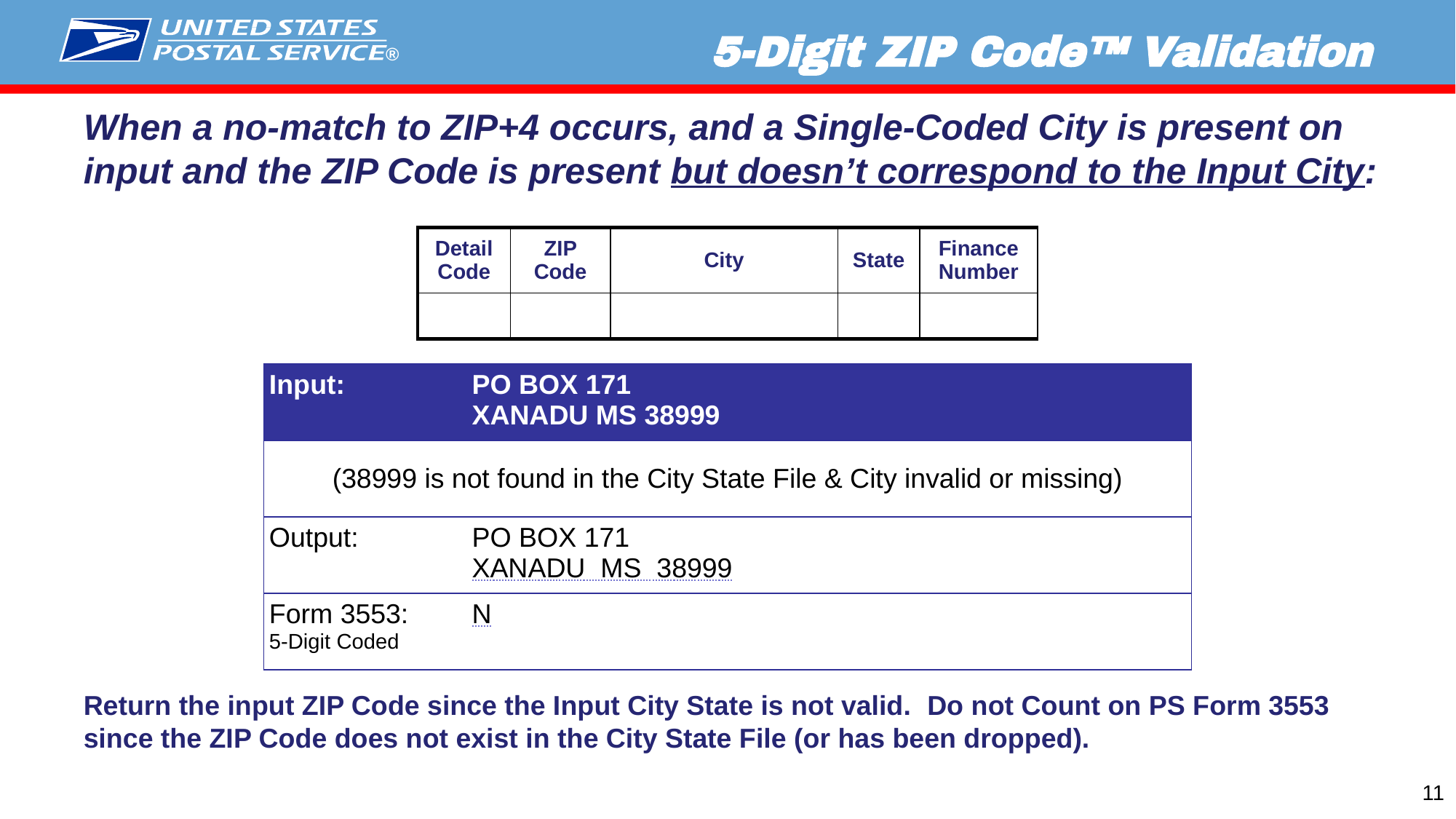

5-Digit ZIP Code™ Validation
When a no-match to ZIP+4 occurs, and a Single-Coded City is present on input and the ZIP Code is present but doesn’t correspond to the Input City:
| Detail Code | ZIP Code | City | State | Finance Number |
| --- | --- | --- | --- | --- |
|  |  |  |  |  |
| Input: | PO BOX 171 XANADU MS 38999 |
| --- | --- |
| (38999 is not found in the City State File & City invalid or missing) |  |
| Output: | PO BOX 171 XANADU MS 38999 |
| Form 3553: 5-Digit Coded | N |
Return the input ZIP Code since the Input City State is not valid.  Do not Count on PS Form 3553 since the ZIP Code does not exist in the City State File (or has been dropped).
11